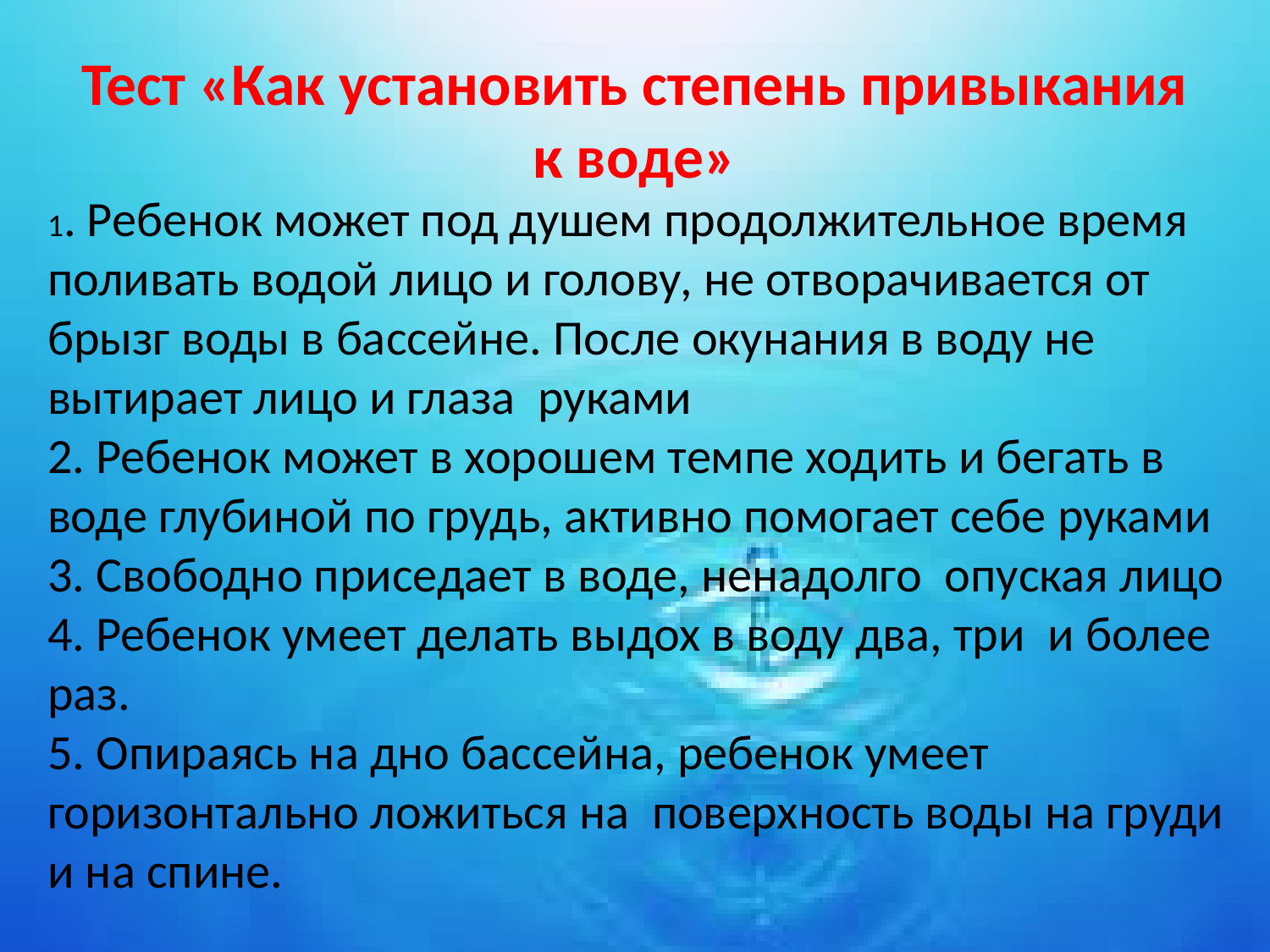

# Тест «Как установить степень привыкания к воде»
1. Ребенок может под душем продолжительное время поливать водой лицо и голову, не отворачивается от брызг воды в бассейне. После окунания в воду не вытирает лицо и глаза  руками
2. Ребенок может в хорошем темпе ходить и бегать в воде глубиной по грудь, активно помогает себе руками
3. Свободно приседает в воде, ненадолго  опуская лицо
4. Ребенок умеет делать выдох в воду два, три  и более раз.
5. Опираясь на дно бассейна, ребенок умеет горизонтально ложиться на  поверхность воды на груди и на спине.